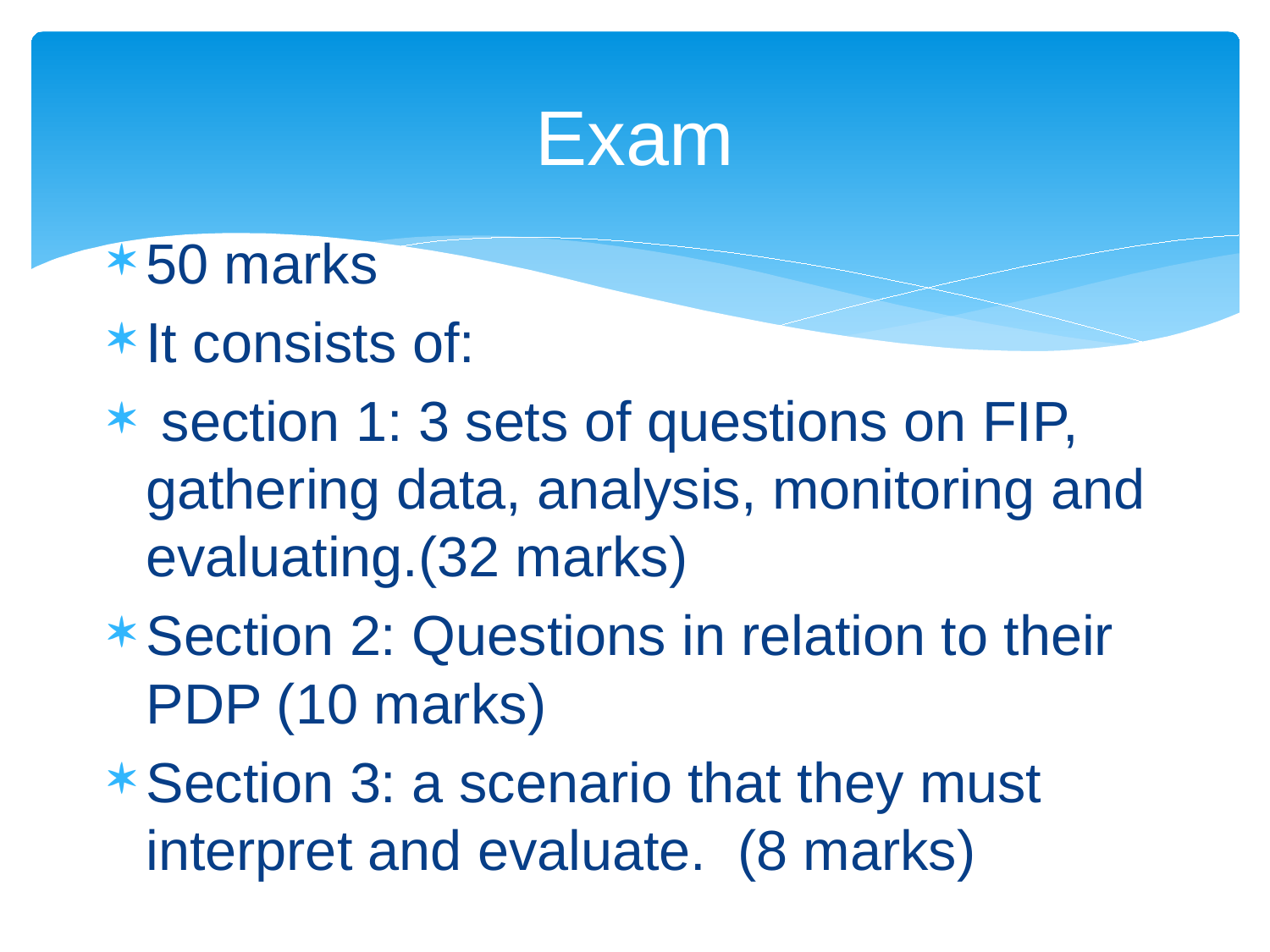

# Exam
50 marks
It consists of:
 section 1: 3 sets of questions on FIP, gathering data, analysis, monitoring and evaluating.(32 marks)
Section 2: Questions in relation to their PDP (10 marks)
Section 3: a scenario that they must  interpret and evaluate.  (8 marks)